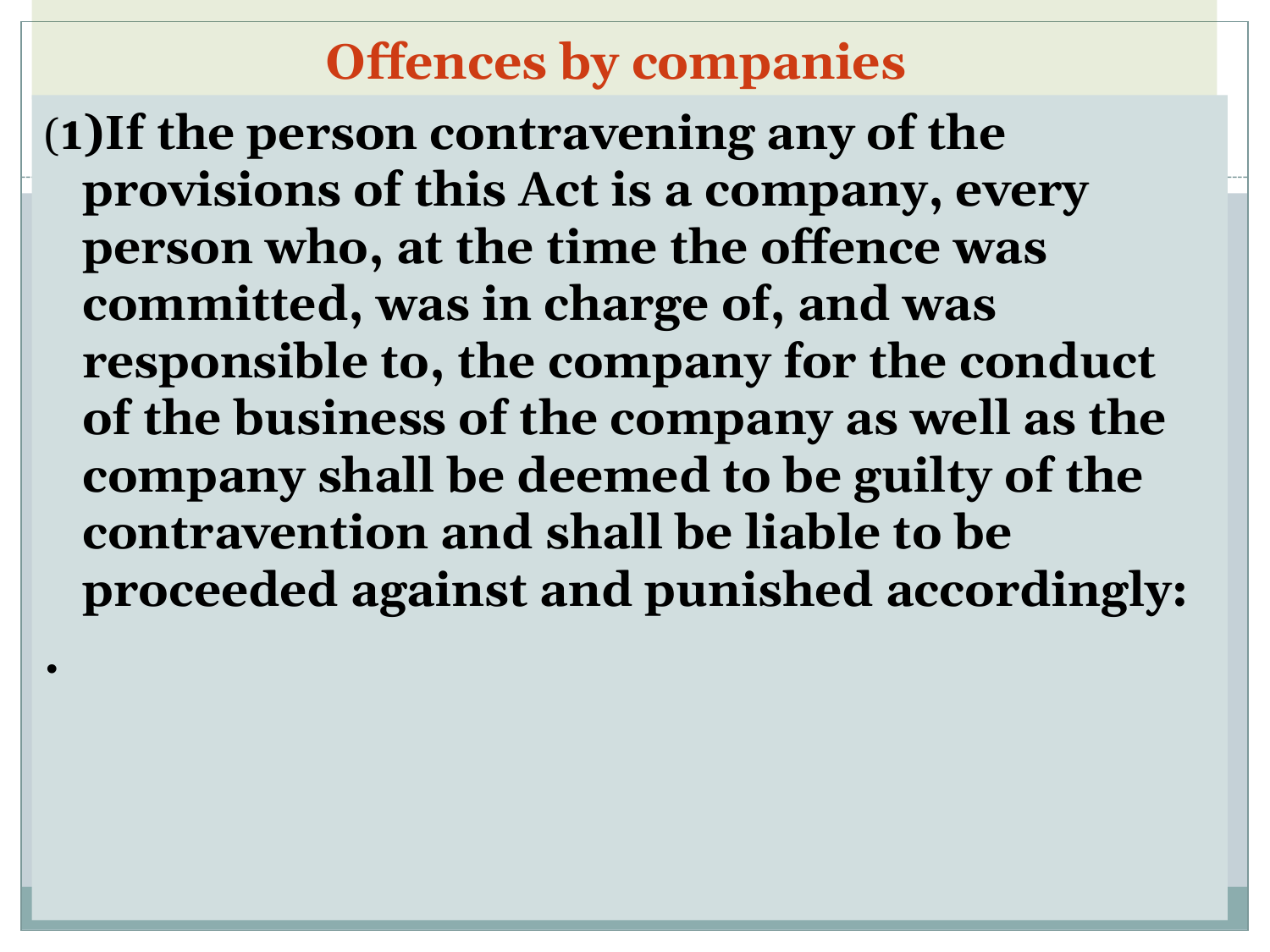

# Offences by companies
(1)If the person contravening any of the provisions of this Act is a company, every person who, at the time the offence was committed, was in charge of, and was responsible to, the company for the conduct of the business of the company as well as the company shall be deemed to be guilty of the contravention and shall be liable to be proceeded against and punished accordingly:
.
26
www.similima.com